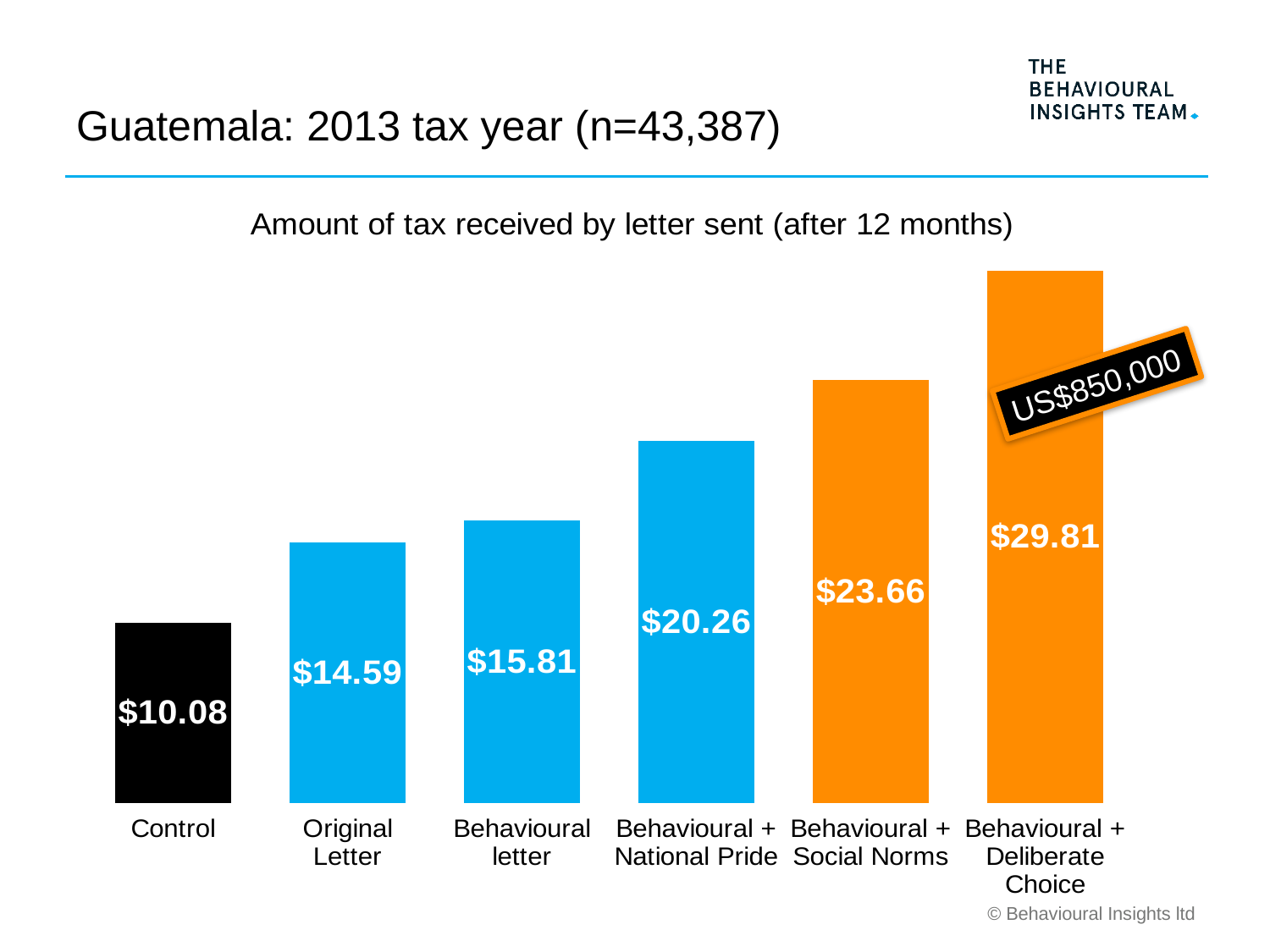

# Guatemala: 2013 tax year (n=43,387)

### Chart: Amount of tax received by letter sent (after 12 months)

| Category | Rate |
|---|---|
| Control | 10.08 |
| Original Letter | 14.591 |
| Behavioural letter | 15.814 |
| Behavioural + National Pride | 20.25699999999999 |
| Behavioural + Social Norms | 23.662 |
| Behavioural + Deliberate Choice | 29.80700000000001 |
US$850,000